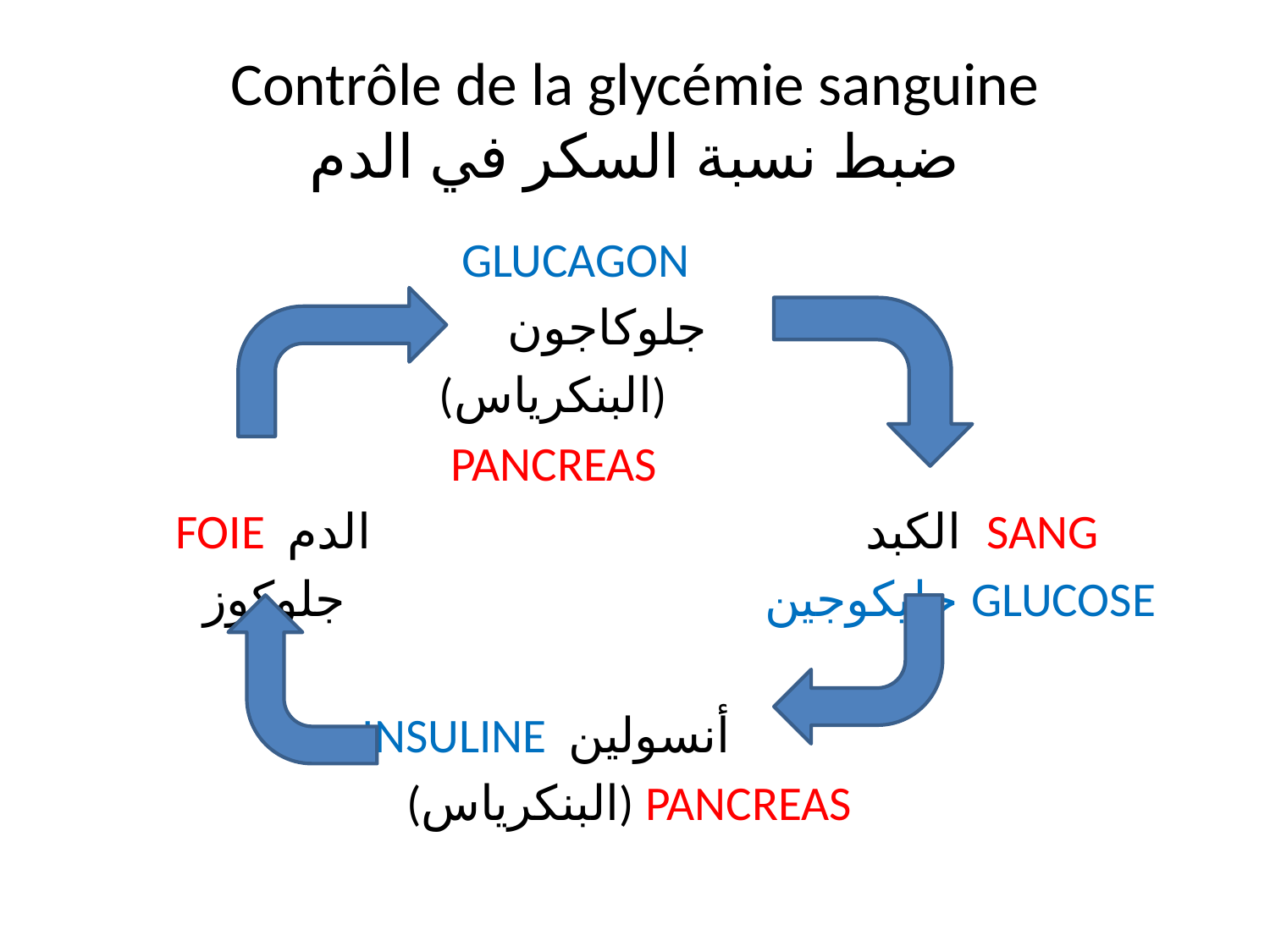

# Contrôle de la glycémie sanguine ضبط نسبة السكر في الدم
                                   GLUCAGON
                                  جلوكاجون
                                 (البنكرياس)
                                  PANCREAS
         FOIE  الكبد                                       الدم  SANG
          جليكوجين                                 جلوكوز GLUCOSE

                          INSULINE  أنسولين
                              (البنكرياس) PANCREAS